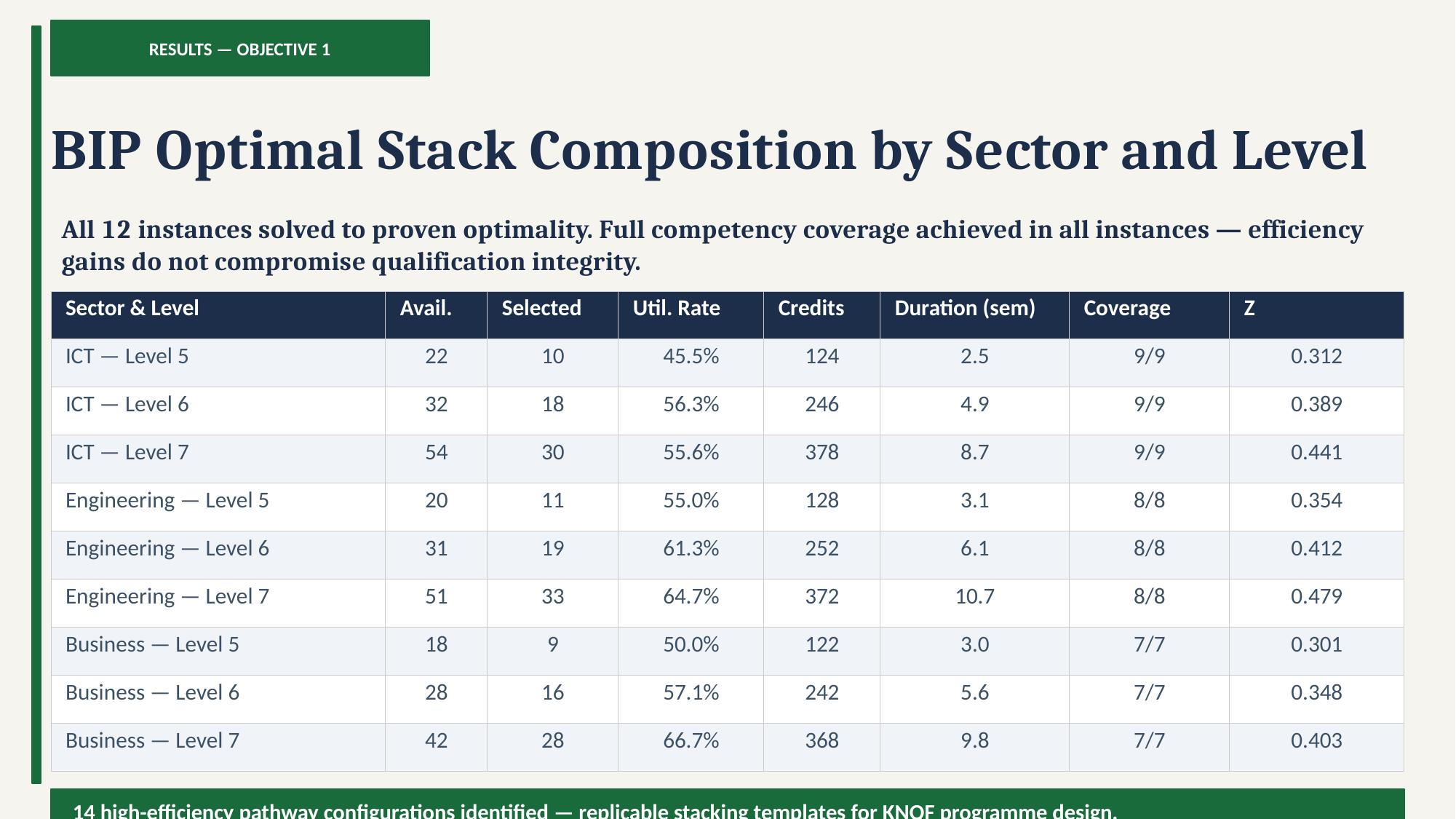

RESULTS — OBJECTIVE 1

BIP Optimal Stack Composition by Sector and Level
All 12 instances solved to proven optimality. Full competency coverage achieved in all instances — efficiency gains do not compromise qualification integrity.
| Sector & Level | Avail. | Selected | Util. Rate | Credits | Duration (sem) | Coverage | Z |
| --- | --- | --- | --- | --- | --- | --- | --- |
| ICT — Level 5 | 22 | 10 | 45.5% | 124 | 2.5 | 9/9 | 0.312 |
| ICT — Level 6 | 32 | 18 | 56.3% | 246 | 4.9 | 9/9 | 0.389 |
| ICT — Level 7 | 54 | 30 | 55.6% | 378 | 8.7 | 9/9 | 0.441 |
| Engineering — Level 5 | 20 | 11 | 55.0% | 128 | 3.1 | 8/8 | 0.354 |
| Engineering — Level 6 | 31 | 19 | 61.3% | 252 | 6.1 | 8/8 | 0.412 |
| Engineering — Level 7 | 51 | 33 | 64.7% | 372 | 10.7 | 8/8 | 0.479 |
| Business — Level 5 | 18 | 9 | 50.0% | 122 | 3.0 | 7/7 | 0.301 |
| Business — Level 6 | 28 | 16 | 57.1% | 242 | 5.6 | 7/7 | 0.348 |
| Business — Level 7 | 42 | 28 | 66.7% | 368 | 9.8 | 7/7 | 0.403 |

14 high-efficiency pathway configurations identified — replicable stacking templates for KNQF programme design.